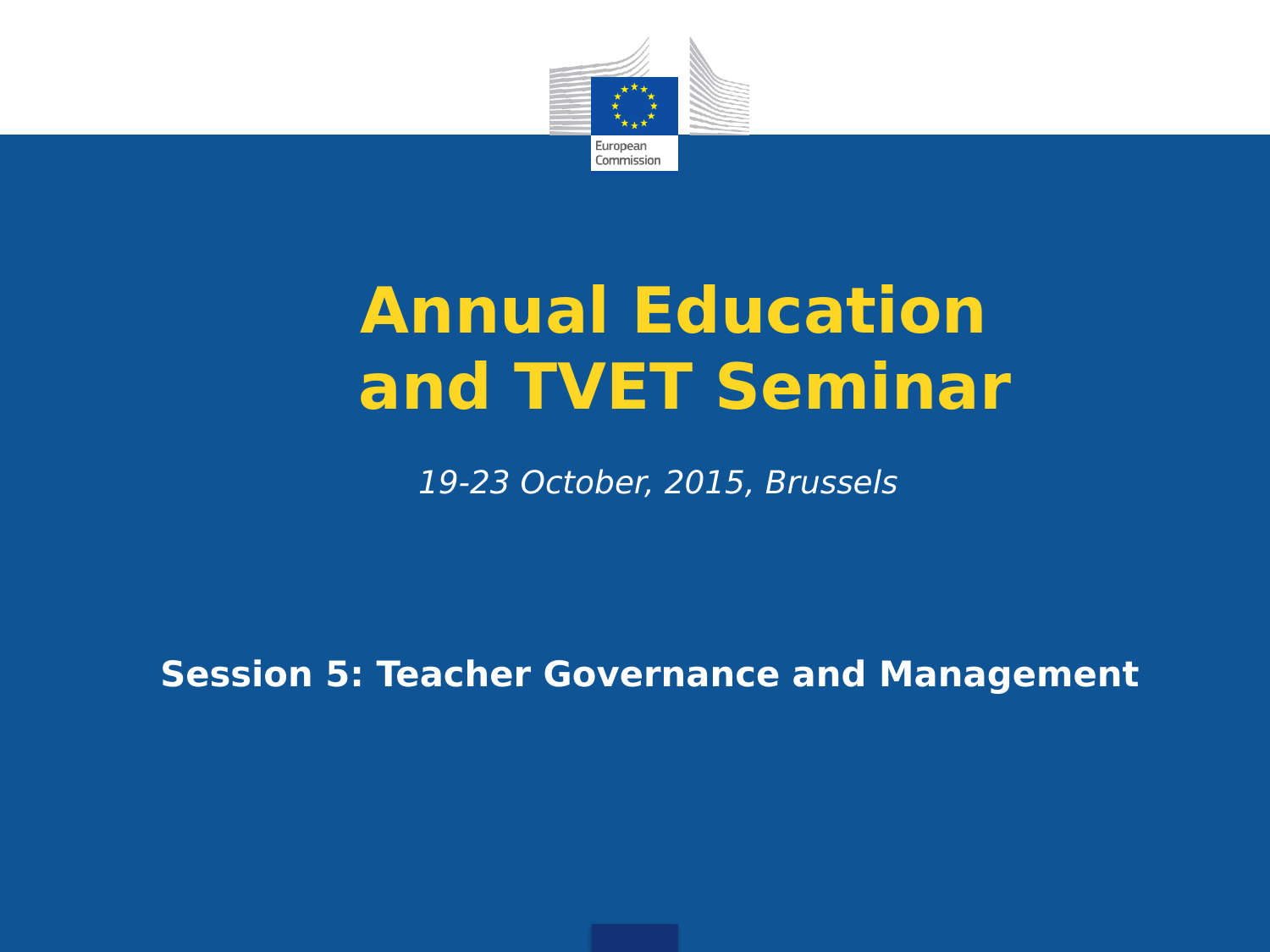

# Annual Education and TVET Seminar
19-23 October, 2015, Brussels

Session 5: Teacher Governance and Management